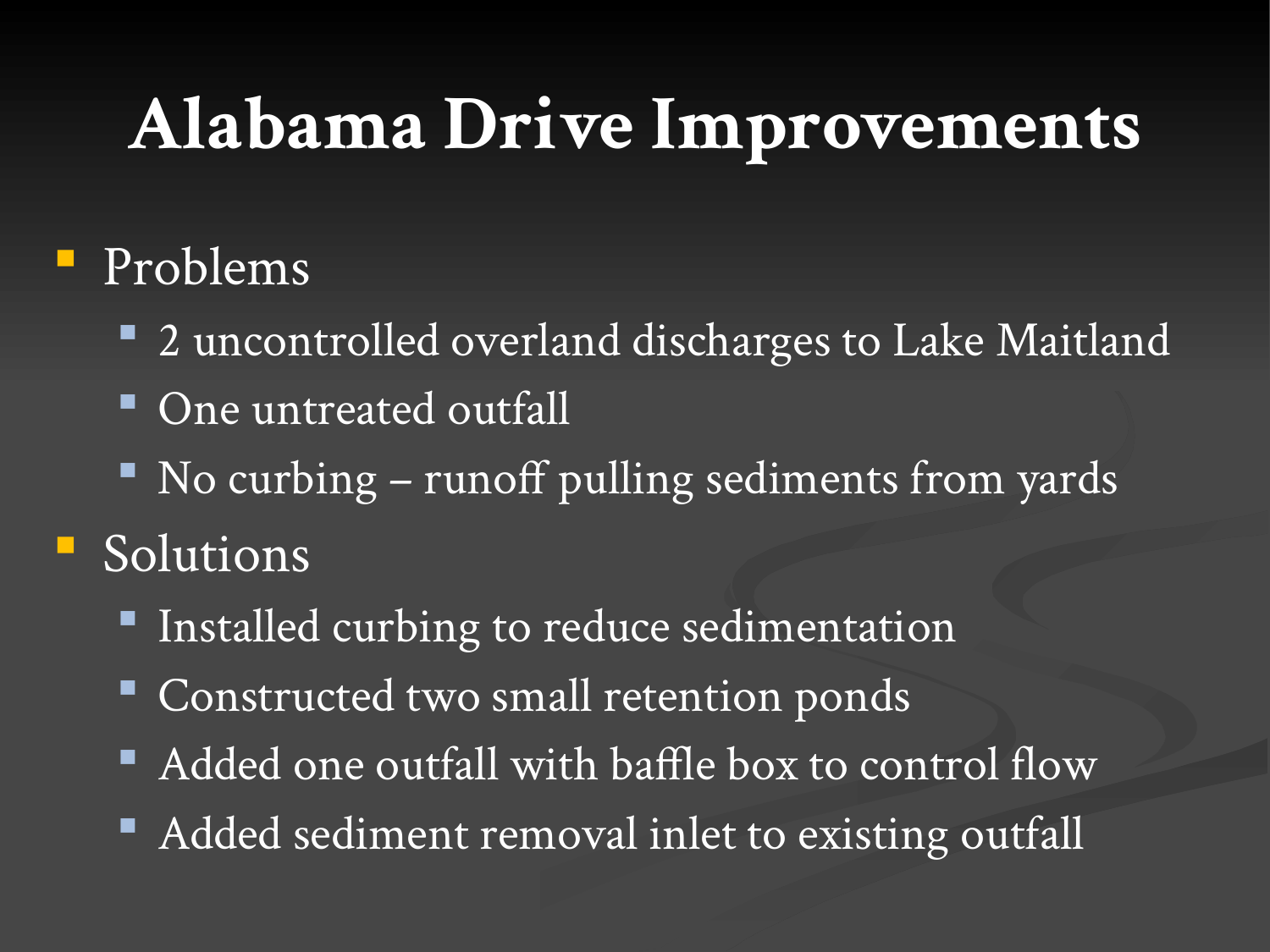

# Alabama Drive Improvements
Problems
2 uncontrolled overland discharges to Lake Maitland
One untreated outfall
No curbing – runoff pulling sediments from yards
Solutions
Installed curbing to reduce sedimentation
Constructed two small retention ponds
Added one outfall with baffle box to control flow
Added sediment removal inlet to existing outfall